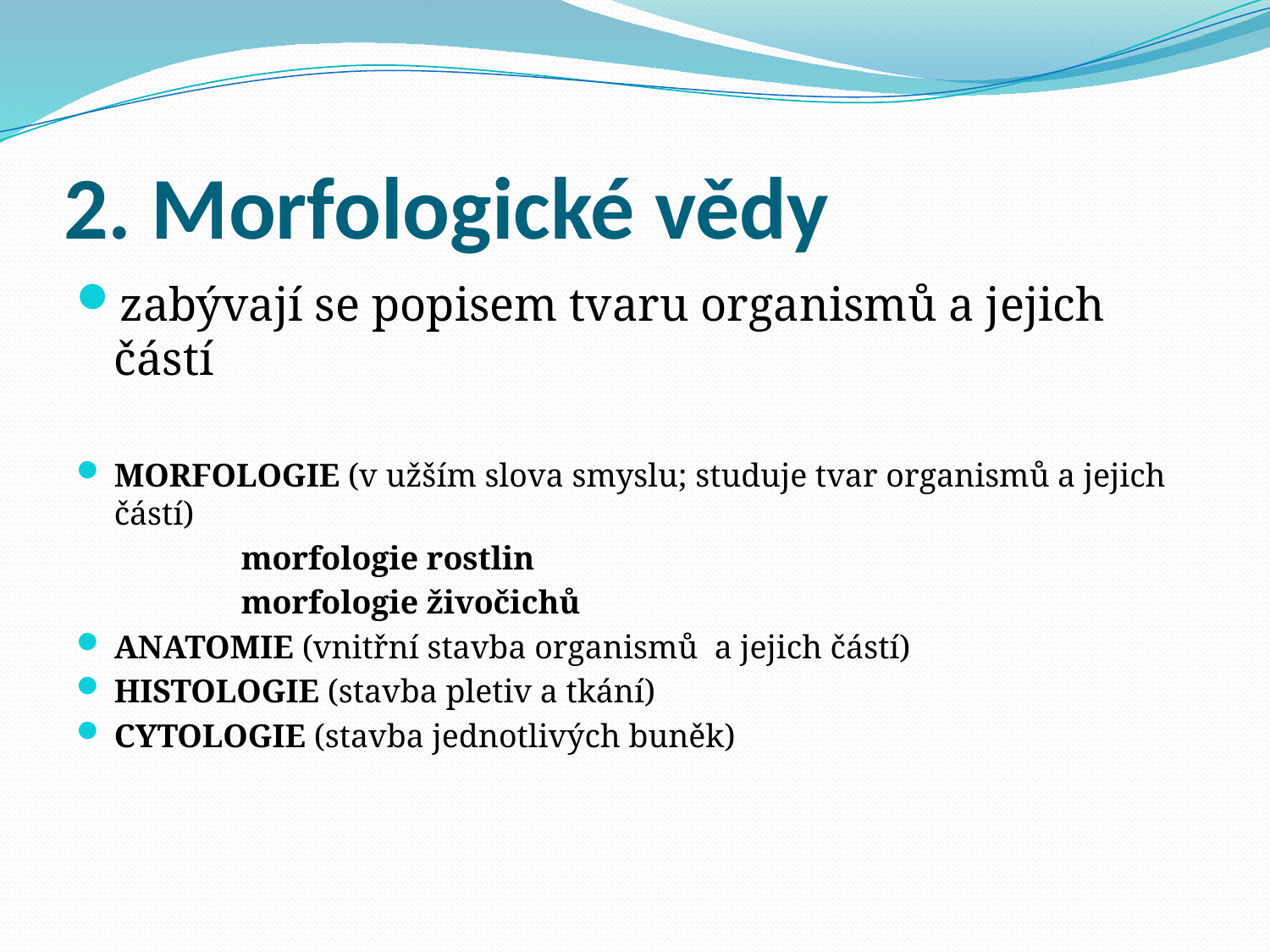

# 2. Morfologické vědy
zabývají se popisem tvaru organismů a jejich částí

MORFOLOGIE (v užším slova smyslu; studuje tvar organismů a jejich částí)
		morfologie rostlin
		morfologie živočichů
ANATOMIE (vnitřní stavba organismů  a jejich částí)
HISTOLOGIE (stavba pletiv a tkání)
CYTOLOGIE (stavba jednotlivých buněk)